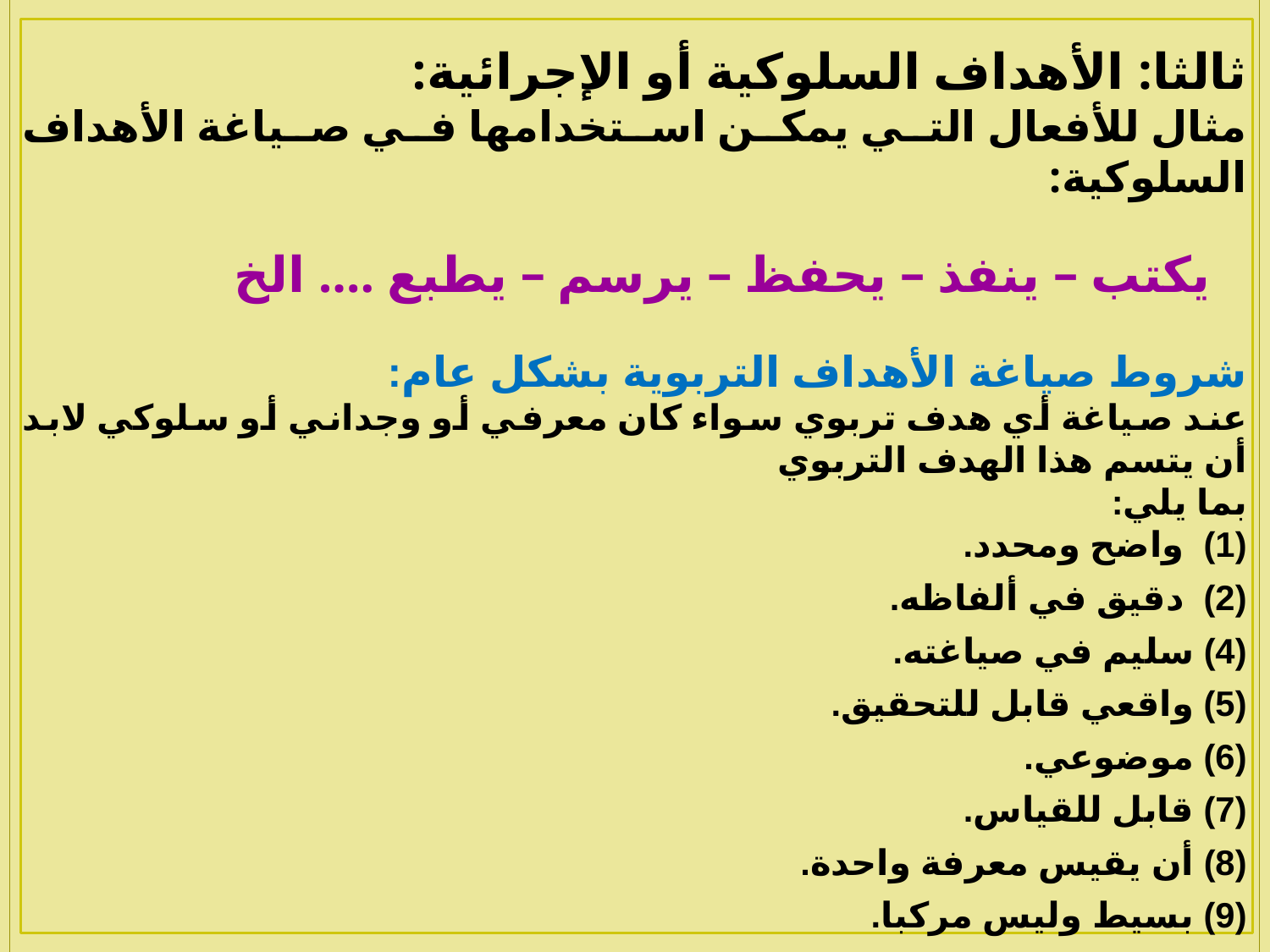

ثالثا: الأهداف السلوكية أو الإجرائية:
مثال للأفعال التي يمكن استخدامها في صياغة الأهداف السلوكية:

    يكتب – ينفذ – يحفظ – يرسم – يطبع …. الخ

شروط صياغة الأهداف التربوية بشكل عام:
عند صياغة أي هدف تربوي سواء كان معرفي أو وجداني أو سلوكي لابد أن يتسم هذا الهدف التربوي
بما يلي:
(1)  واضح ومحدد.
(2)  دقيق في ألفاظه.
(4) سليم في صياغته.
(5) واقعي قابل للتحقيق.
(6) موضوعي.
(7) قابل للقياس.
(8) أن يقيس معرفة واحدة.
(9) بسيط وليس مركبا.
(10) مناسبا لقدرات وامكانيات من يوجه لهم.